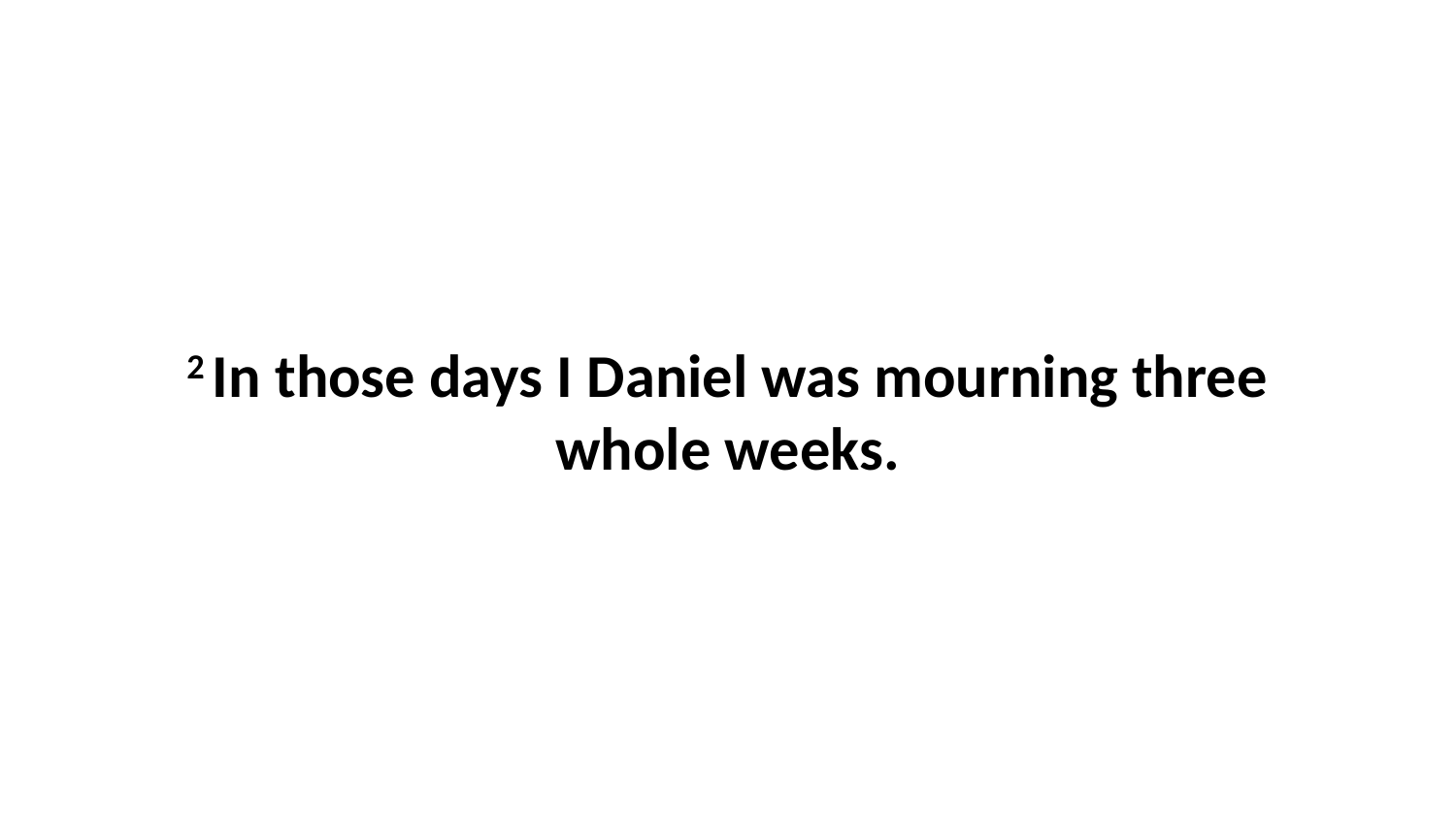

2 In those days I Daniel was mourning three whole weeks.